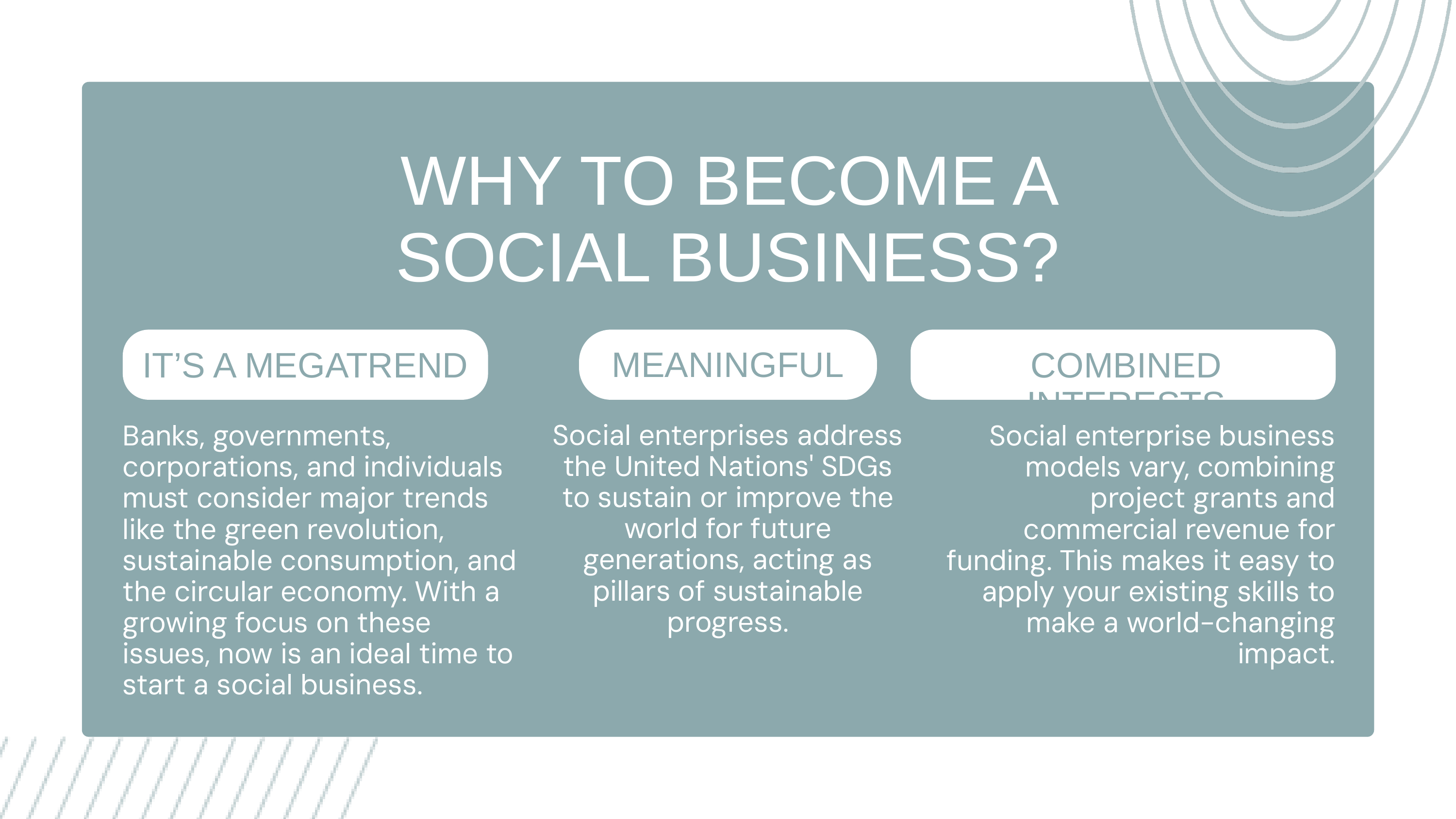

WHY TO BECOME A SOCIAL BUSINESS?

MEANINGFUL
Social enterprises address the United Nations' SDGs to sustain or improve the world for future generations, acting as pillars of sustainable progress.

IT’S A MEGATREND
COMBINED INTERESTS
Banks, governments, corporations, and individuals must consider major trends like the green revolution, sustainable consumption, and the circular economy. With a growing focus on these issues, now is an ideal time to start a social business.
Social enterprise business models vary, combining project grants and commercial revenue for funding. This makes it easy to apply your existing skills to make a world-changing impact.